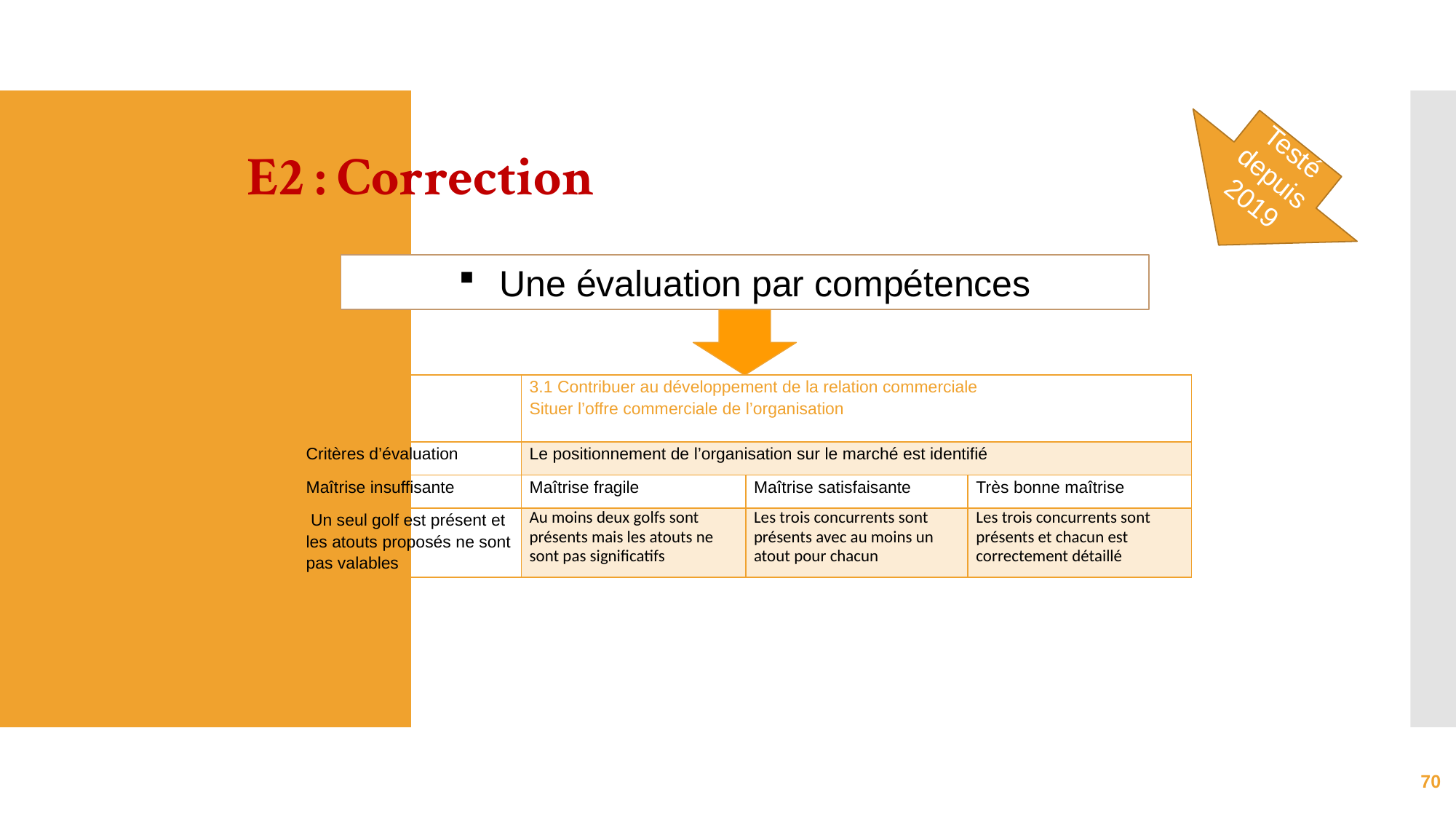

Testé depuis2019
E2 : Correction

Une évaluation par compétences

| Compétence | 3.1 Contribuer au développement de la relation commerciale Situer l’offre commerciale de l’organisation |  |  |
| --- | --- | --- | --- |
| Critères d’évaluation | Le positionnement de l’organisation sur le marché est identifié |  |  |
| Maîtrise insuffisante | Maîtrise fragile | Maîtrise satisfaisante | Très bonne maîtrise |
| Un seul golf est présent et les atouts proposés ne sont pas valables | Au moins deux golfs sont présents mais les atouts ne sont pas significatifs | Les trois concurrents sont présents avec au moins un atout pour chacun | Les trois concurrents sont présents et chacun est correctement détaillé |
70